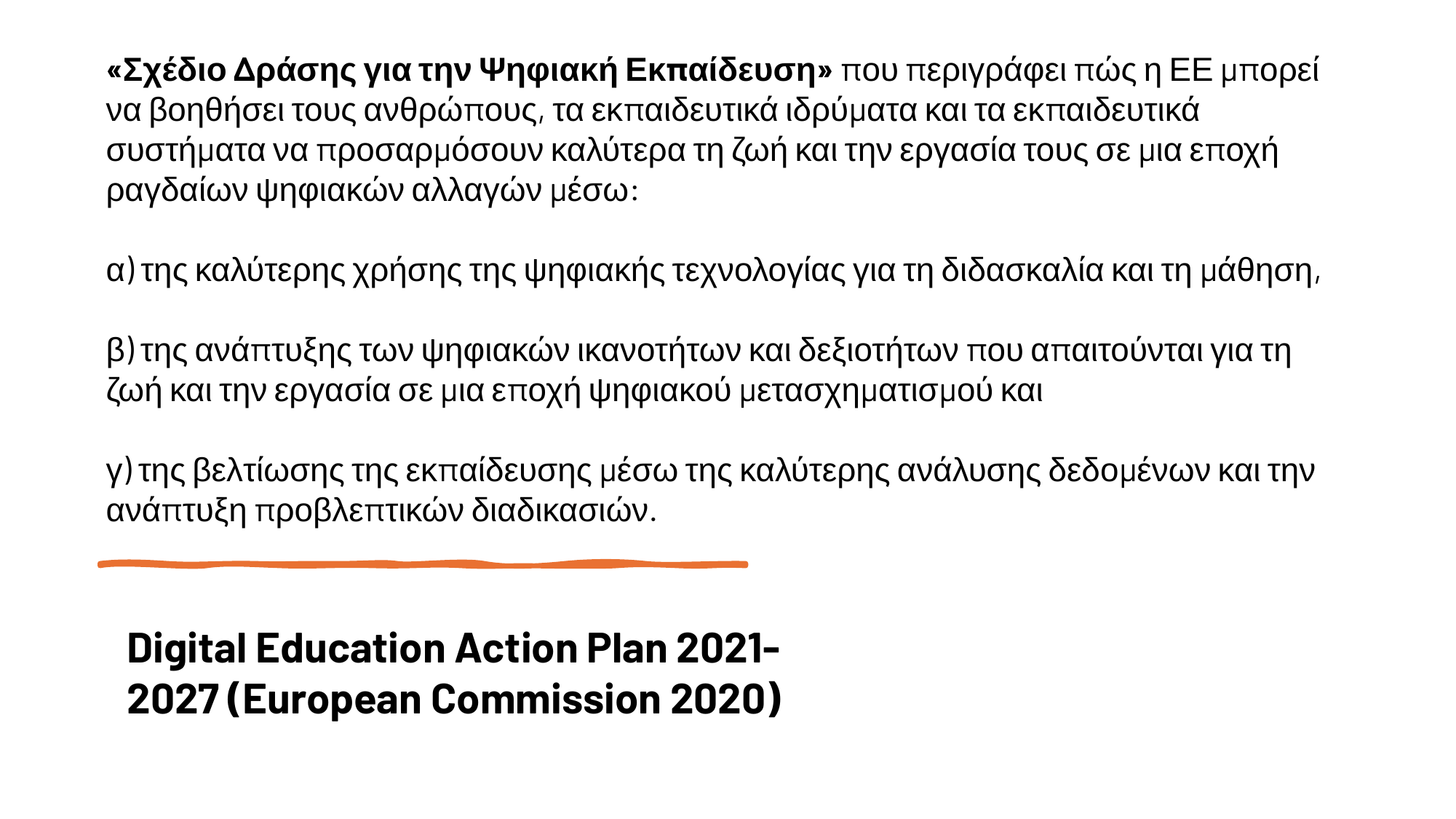

«Σχέδιο Δράσης για την Ψηφιακή Εκπαίδευση» που περιγράφει πώς η ΕΕ μπορεί να βοηθήσει τους ανθρώπους, τα εκπαιδευτικά ιδρύματα και τα εκπαιδευτικά συστήματα να προσαρμόσουν καλύτερα τη ζωή και την εργασία τους σε μια εποχή ραγδαίων ψηφιακών αλλαγών μέσω:

α) της καλύτερης χρήσης της ψηφιακής τεχνολογίας για τη διδασκαλία και τη μάθηση,

β) της ανάπτυξης των ψηφιακών ικανοτήτων και δεξιοτήτων που απαιτούνται για τη ζωή και την εργασία σε μια εποχή ψηφιακού μετασχηματισμού και

γ) της βελτίωσης της εκπαίδευσης μέσω της καλύτερης ανάλυσης δεδομένων και την ανάπτυξη προβλεπτικών διαδικασιών.

Digital Education Action Plan 2021-2027 (European Commission 2020)